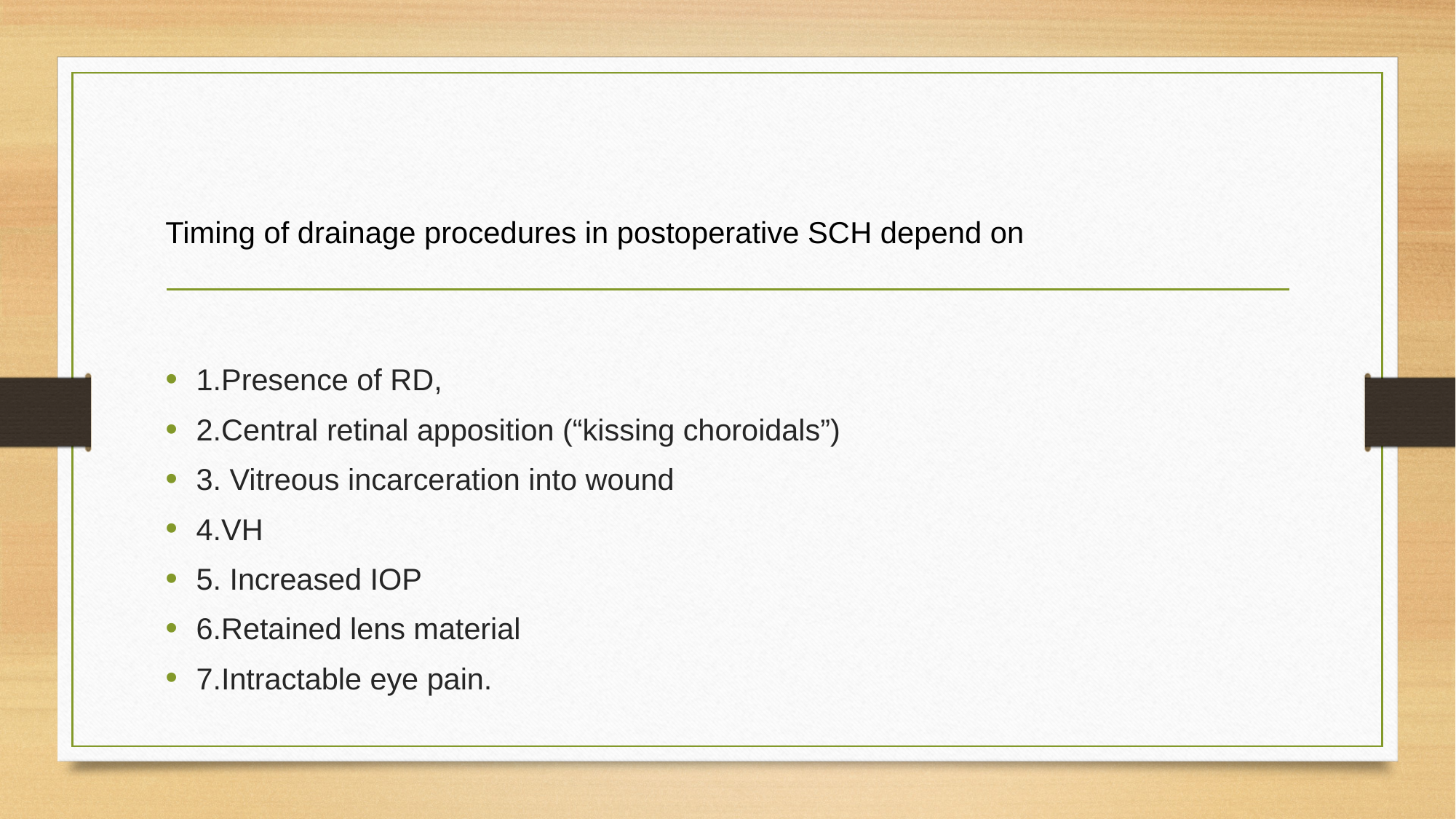

# Timing of drainage procedures in postoperative SCH depend on

1.Presence of RD,
2.Central retinal apposition (“kissing choroidals”)
3. Vitreous incarceration into wound
4.VH
5. Increased IOP
6.Retained lens material
7.Intractable eye pain.